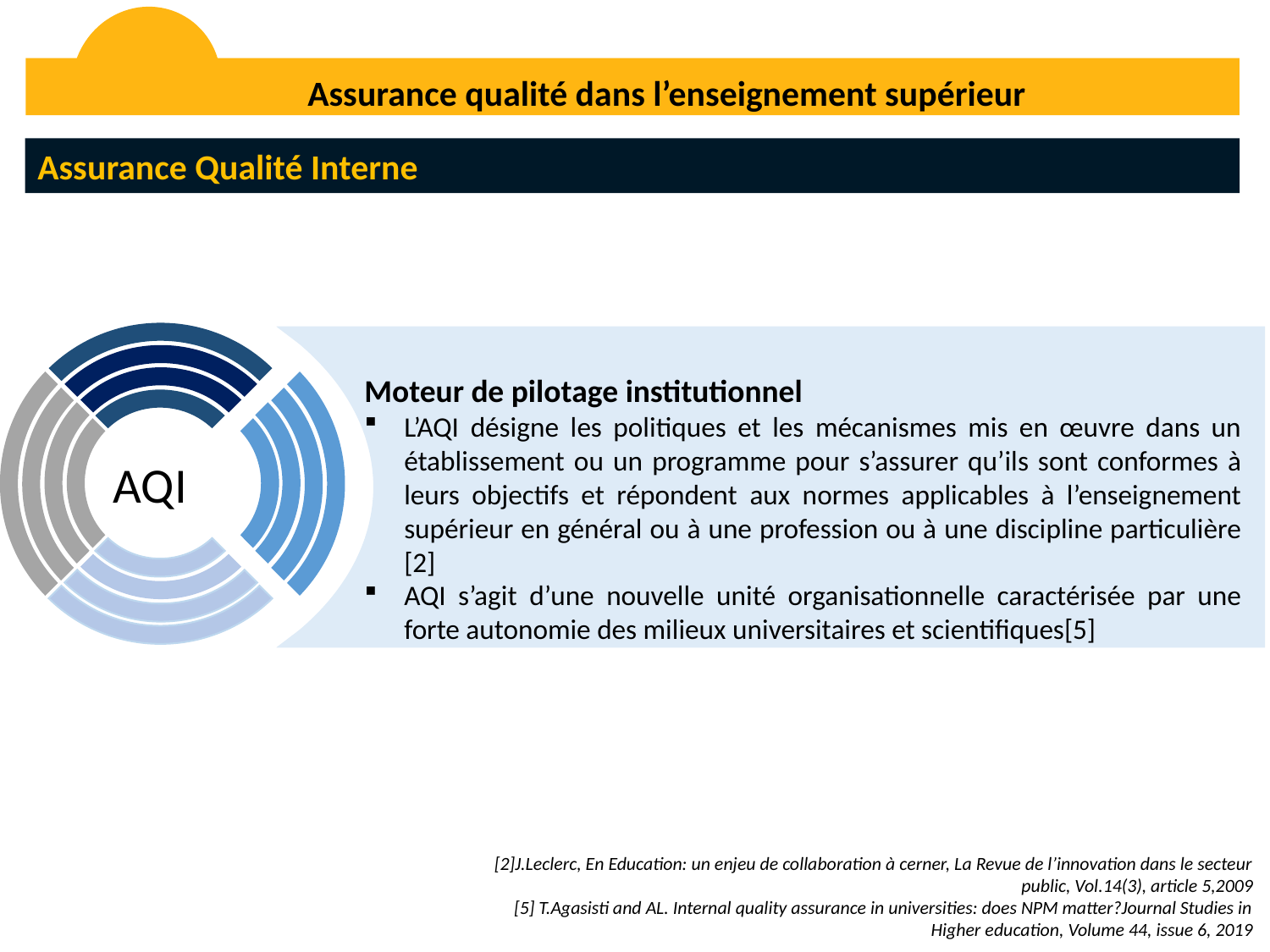

Assurance qualité dans l’enseignement supérieur
Assurance Qualité Interne

AQI

Moteur de pilotage institutionnel
L’AQI désigne les politiques et les mécanismes mis en œuvre dans un établissement ou un programme pour s’assurer qu’ils sont conformes à leurs objectifs et répondent aux normes applicables à l’enseignement supérieur en général ou à une profession ou à une discipline particulière [2]
AQI s’agit d’une nouvelle unité organisationnelle caractérisée par une forte autonomie des milieux universitaires et scientifiques[5]

[2]J.Leclerc, En Education: un enjeu de collaboration à cerner, La Revue de l’innovation dans le secteur public, Vol.14(3), article 5,2009
[5] T.Agasisti and AL. Internal quality assurance in universities: does NPM matter?Journal Studies in Higher education, Volume 44, issue 6, 2019